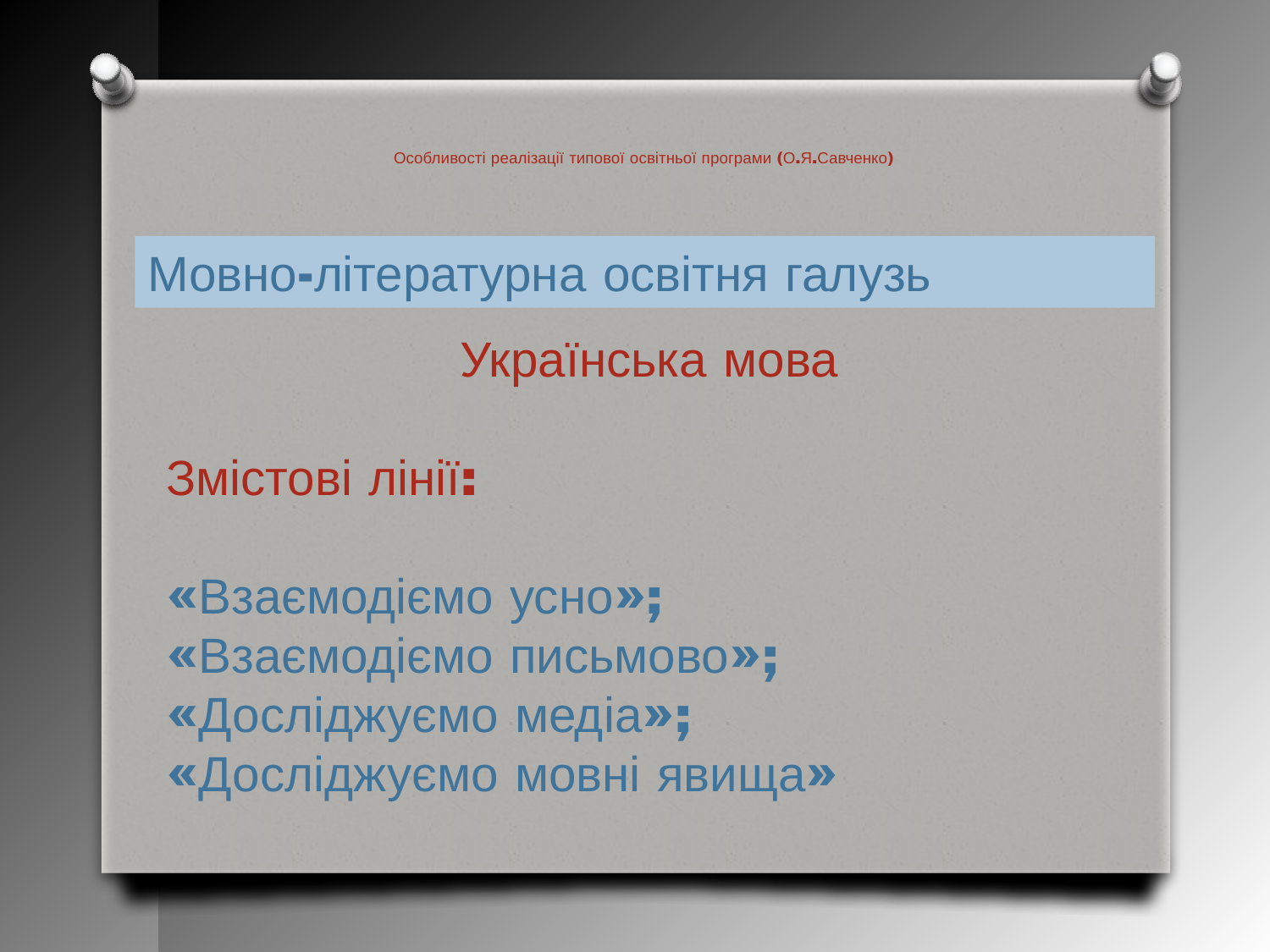

Особливості реалізації типової освітньої програми (О.Я.Савченко)
Мовно-літературна освітня галузь
Українська мова

Змістові лінії:

«Взаємодіємо усно»;
«Взаємодіємо письмово»;
«Досліджуємо медіа»;
«Досліджуємо мовні явища»